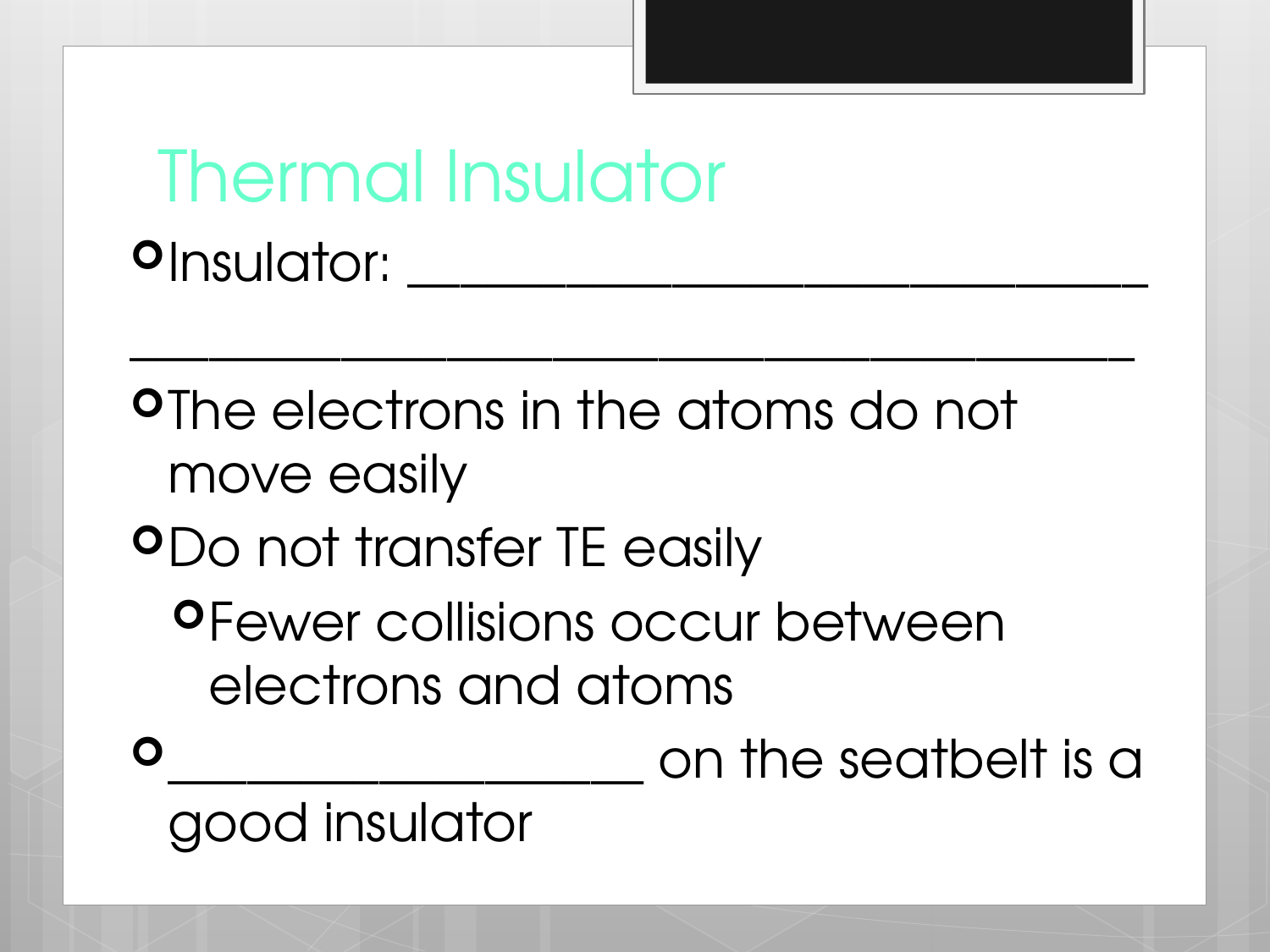

# Thermal Insulator
Insulator: ____________________________
______________________________________
The electrons in the atoms do not move easily
Do not transfer TE easily
Fewer collisions occur between electrons and atoms
__________________ on the seatbelt is a good insulator